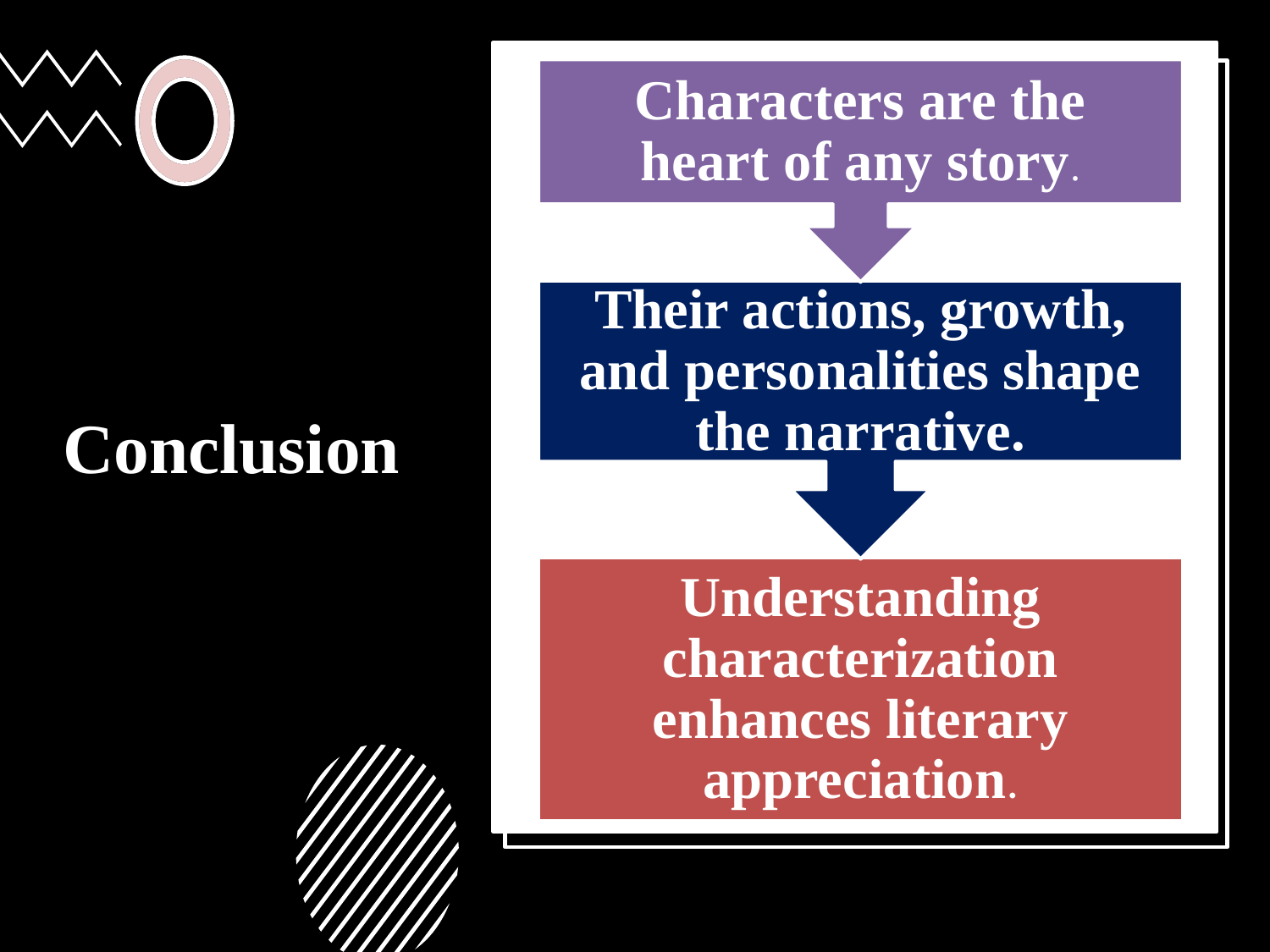

Understanding characterization enhances literary appreciation.
Their actions, growth, and personalities shape the narrative.
Characters are the heart of any story.

# Conclusion